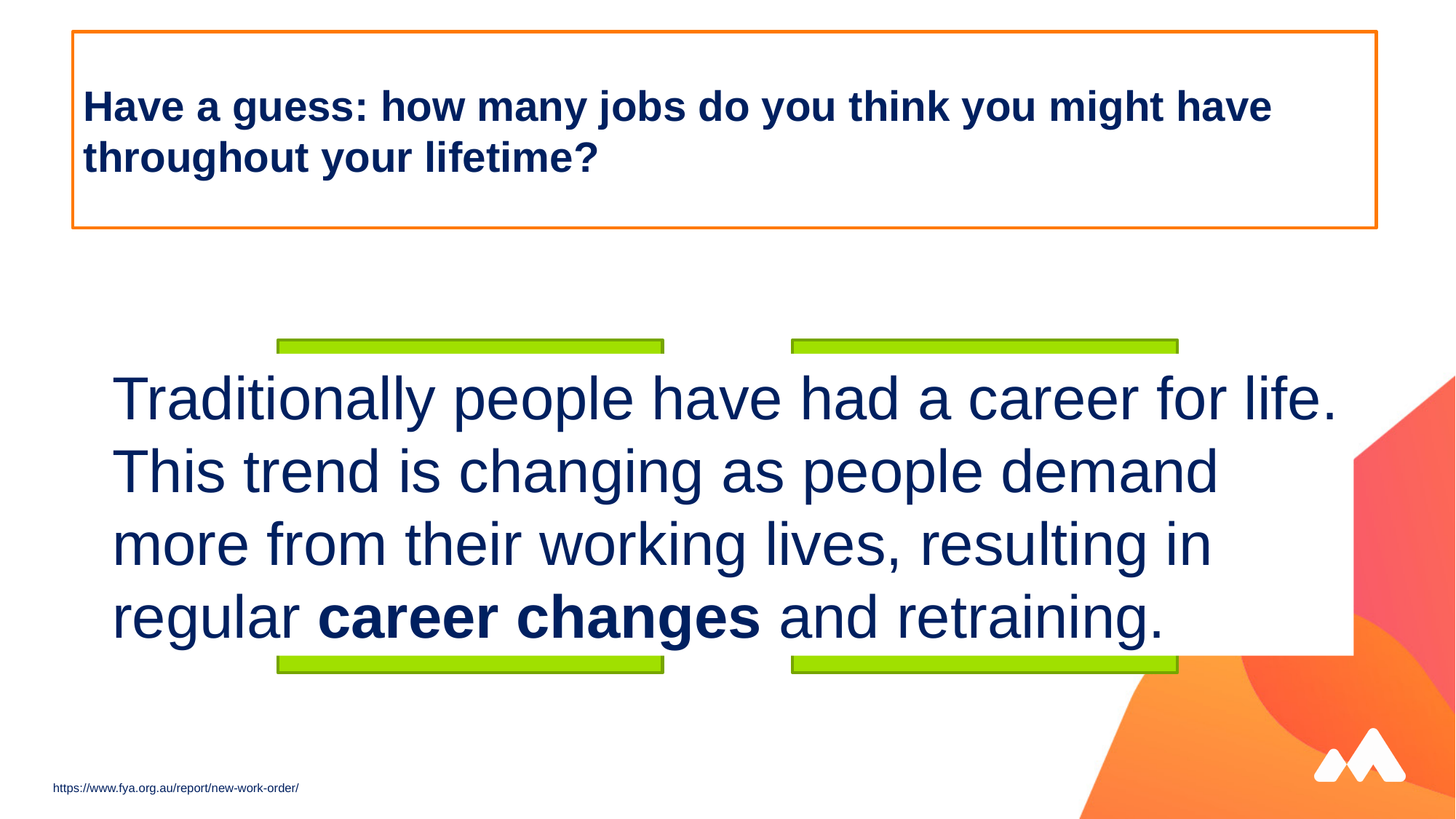

# Have a guess: how many jobs do you think you might have throughout your lifetime?
More than 10
Less than 10
Traditionally people have had a career for life. This trend is changing as people demand more from their working lives, resulting in regular career changes and retraining.
More than 10 – current estimates are 17 over 5 different industries!
https://www.fya.org.au/report/new-work-order/